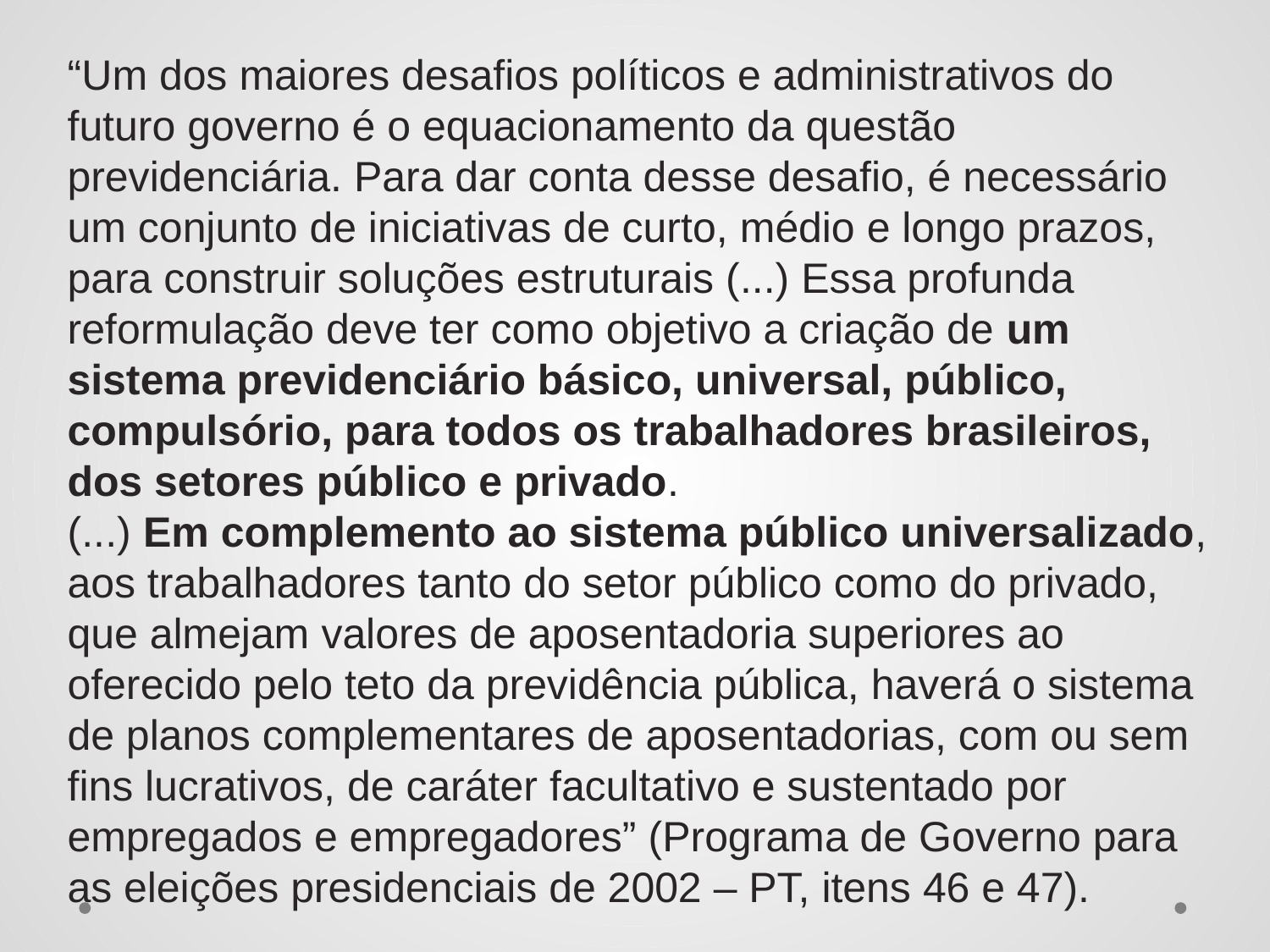

“Um dos maiores desafios políticos e administrativos do futuro governo é o equacionamento da questão previdenciária. Para dar conta desse desafio, é necessário um conjunto de iniciativas de curto, médio e longo prazos, para construir soluções estruturais (...) Essa profunda reformulação deve ter como objetivo a criação de um sistema previdenciário básico, universal, público, compulsório, para todos os trabalhadores brasileiros, dos setores público e privado.
(...) Em complemento ao sistema público universalizado, aos trabalhadores tanto do setor público como do privado, que almejam valores de aposentadoria superiores ao oferecido pelo teto da previdência pública, haverá o sistema de planos complementares de aposentadorias, com ou sem fins lucrativos, de caráter facultativo e sustentado por empregados e empregadores” (Programa de Governo para as eleições presidenciais de 2002 – PT, itens 46 e 47).